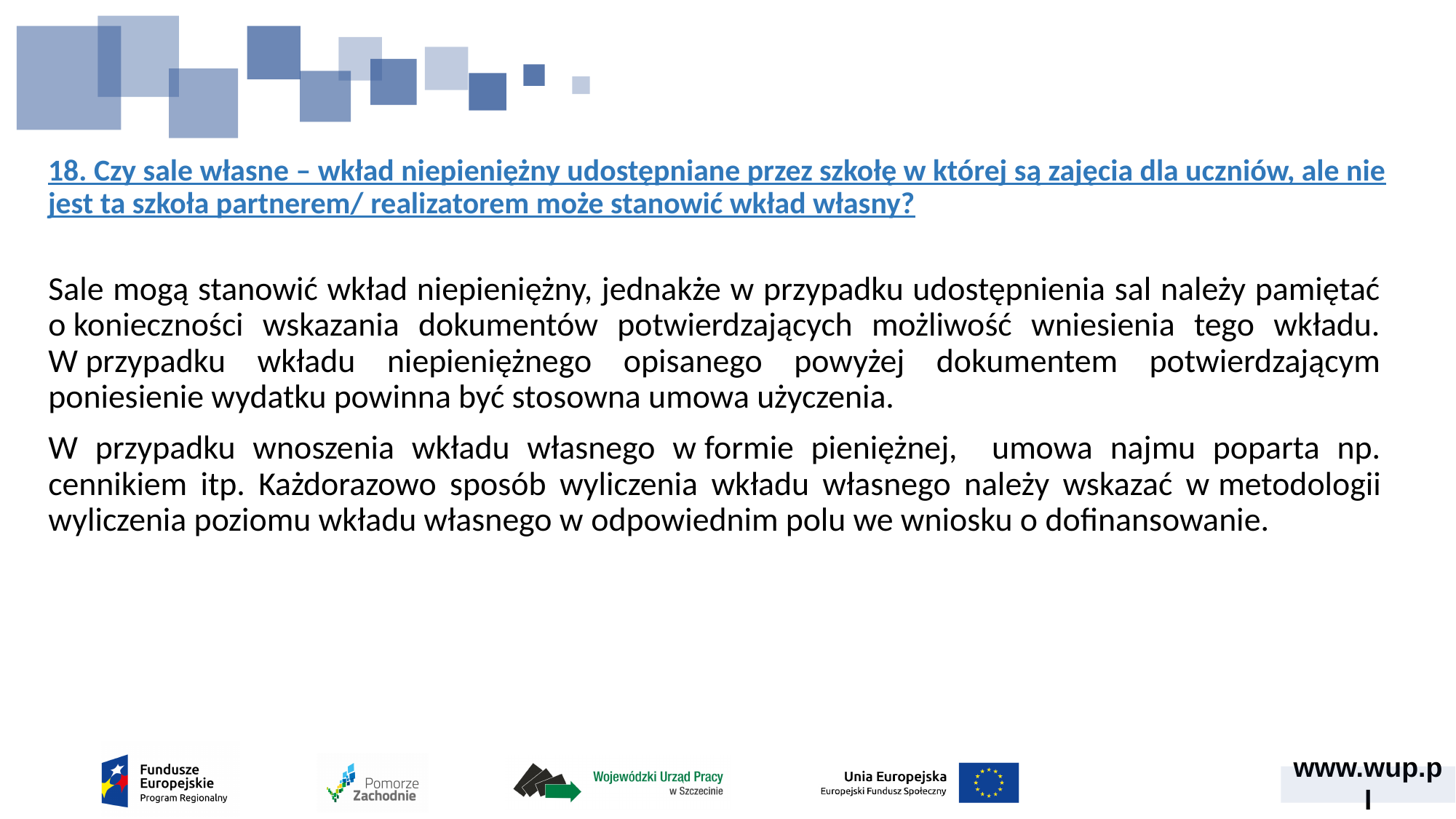

# 18. Czy sale własne – wkład niepieniężny udostępniane przez szkołę w której są zajęcia dla uczniów, ale nie jest ta szkoła partnerem/ realizatorem może stanowić wkład własny?

Sale mogą stanowić wkład niepieniężny, jednakże w przypadku udostępnienia sal należy pamiętać o konieczności wskazania dokumentów potwierdzających możliwość wniesienia tego wkładu. W przypadku wkładu niepieniężnego opisanego powyżej dokumentem potwierdzającym poniesienie wydatku powinna być stosowna umowa użyczenia.
W przypadku wnoszenia wkładu własnego w formie pieniężnej,  umowa najmu poparta np. cennikiem itp. Każdorazowo sposób wyliczenia wkładu własnego należy wskazać w metodologii wyliczenia poziomu wkładu własnego w odpowiednim polu we wniosku o dofinansowanie.